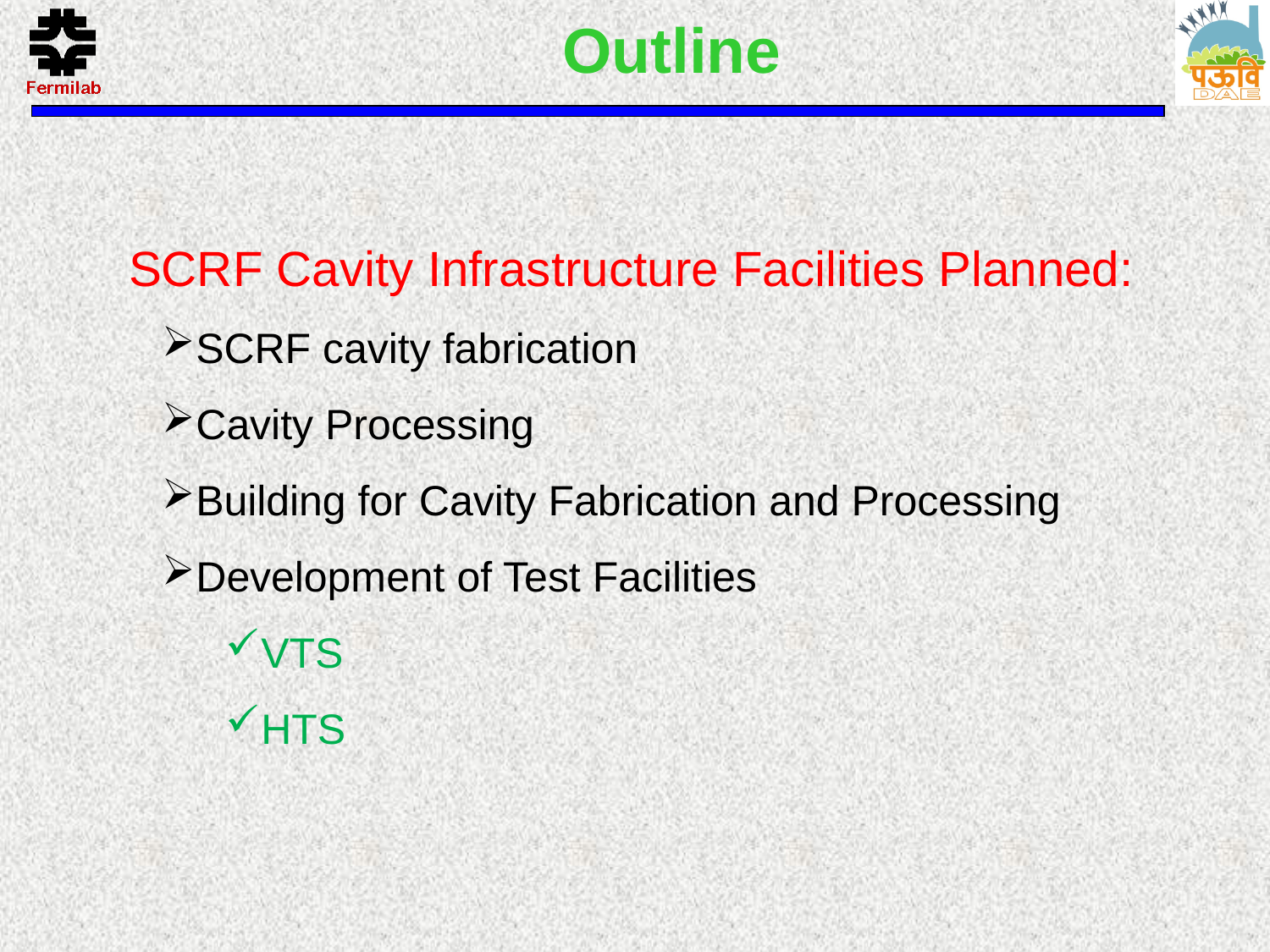

# Outline
SCRF Cavity Infrastructure Facilities Planned:
SCRF cavity fabrication
Cavity Processing
Building for Cavity Fabrication and Processing
Development of Test Facilities
VTS
HTS